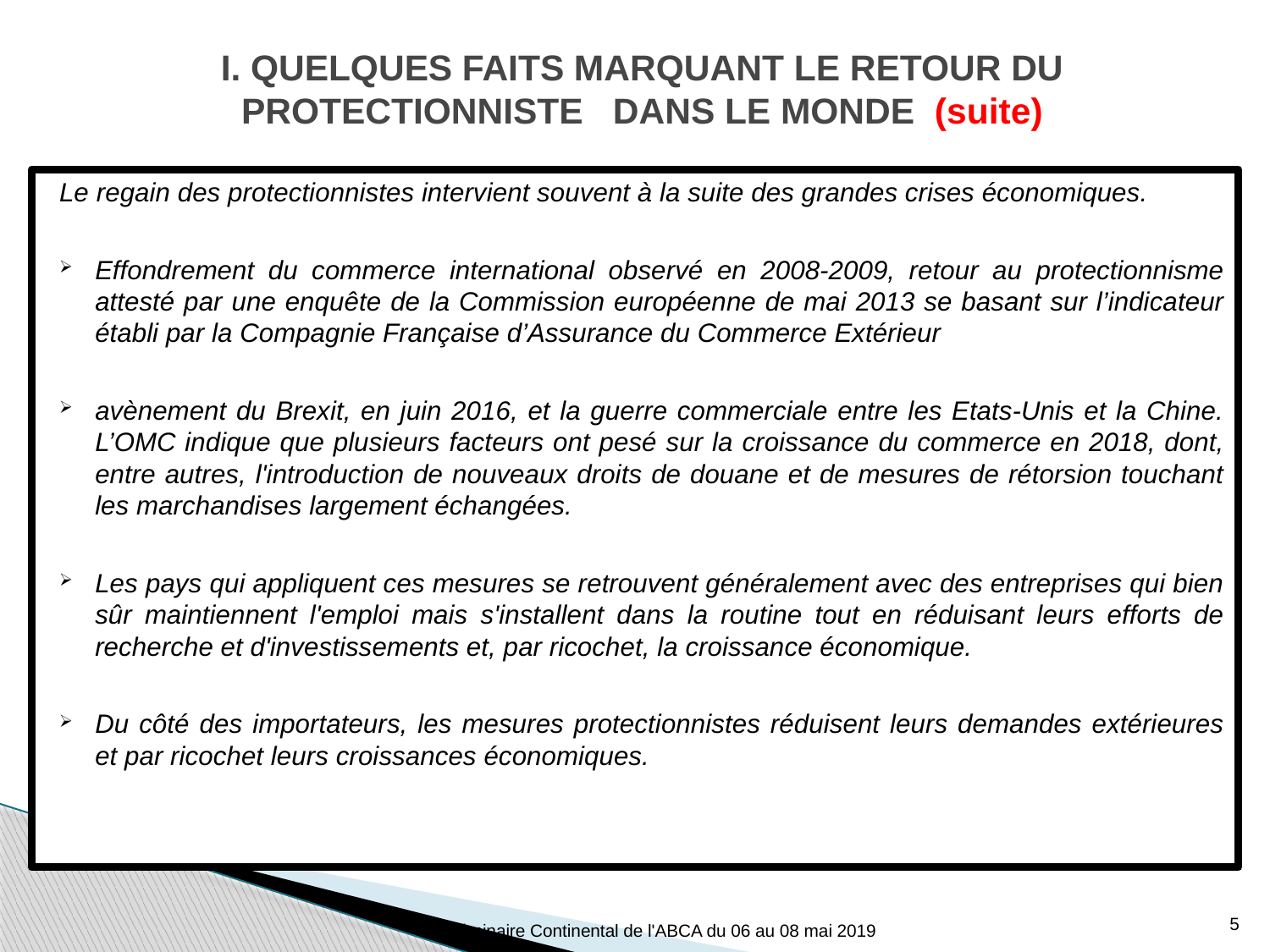

# I. QUELQUES FAITS MARQUANT LE RETOUR DU PROTECTIONNISTE   DANS LE MONDE  (suite)
Le regain des protectionnistes intervient souvent à la suite des grandes crises économiques.

Effondrement du commerce international observé en 2008-2009, retour au protectionnisme attesté par une enquête de la Commission européenne de mai 2013 se basant sur l’indicateur établi par la Compagnie Française d’Assurance du Commerce Extérieur

avènement du Brexit, en juin 2016, et la guerre commerciale entre les Etats-Unis et la Chine. L’OMC indique que plusieurs facteurs ont pesé sur la croissance du commerce en 2018, dont, entre autres, l'introduction de nouveaux droits de douane et de mesures de rétorsion touchant les marchandises largement échangées.

Les pays qui appliquent ces mesures se retrouvent généralement avec des entreprises qui bien sûr maintiennent l'emploi mais s'installent dans la routine tout en réduisant leurs efforts de recherche et d'investissements et, par ricochet, la croissance économique.

Du côté des importateurs, les mesures protectionnistes réduisent leurs demandes extérieures et par ricochet leurs croissances économiques.

5
Séminaire Continental de l'ABCA du 06 au 08 mai 2019